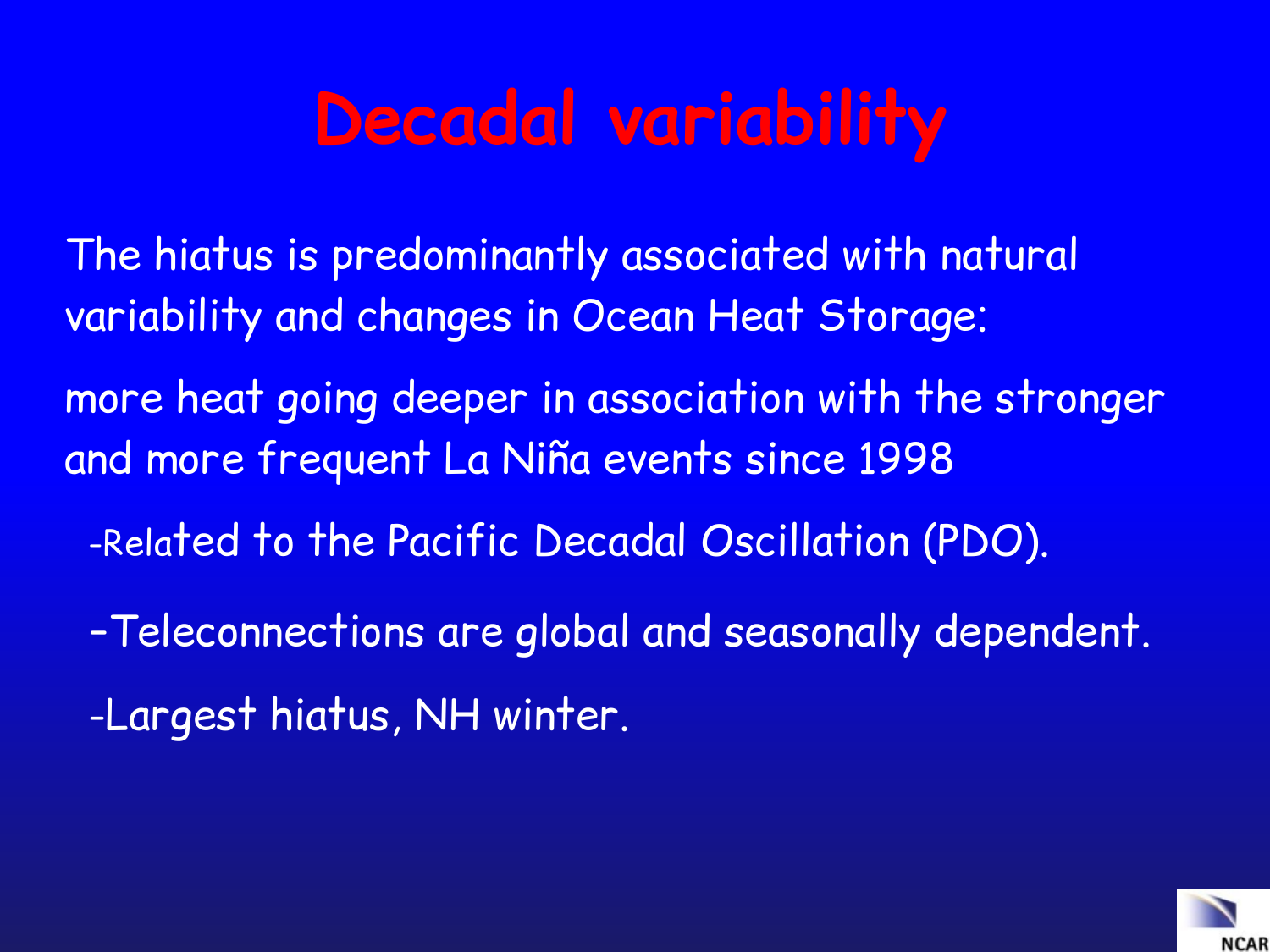

# Decadal variability
The hiatus is predominantly associated with natural variability and changes in Ocean Heat Storage:
more heat going deeper in association with the stronger and more frequent La Niña events since 1998
-Related to the Pacific Decadal Oscillation (PDO).
-Teleconnections are global and seasonally dependent.
-Largest hiatus, NH winter.